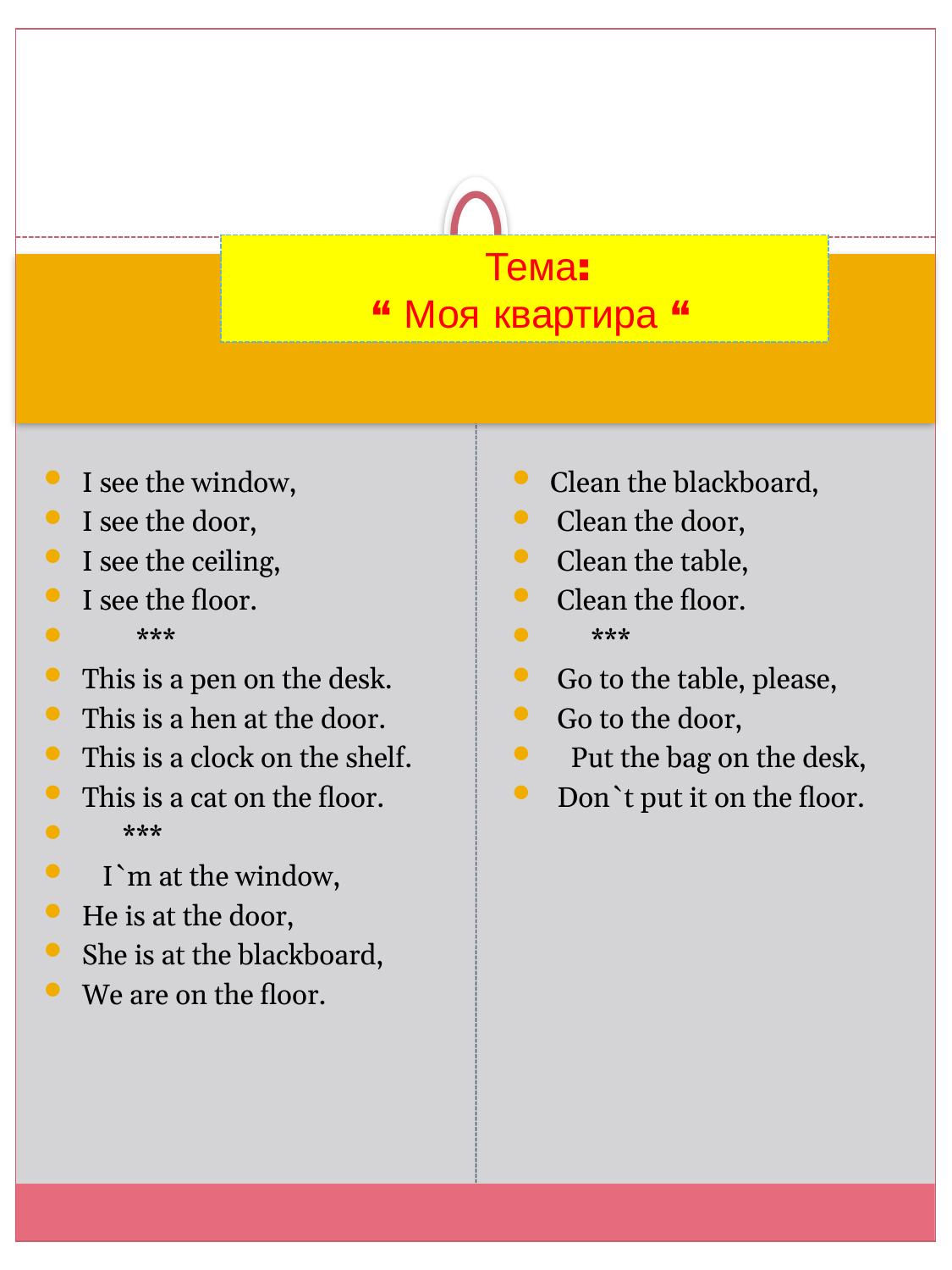

# Тема: “ Моя квартира “

Clean the blackboard,
 Clean the door,
 Clean the table,
 Clean the floor.
      ***
 Go to the table, please,
 Go to the door,
   Put the bag on the desk,
 Don`t put it on the floor.

I see the window,
I see the door,
I see the ceiling,
I see the floor.
        ***
This is a pen on the desk.
This is a hen at the door.
This is a clock on the shelf.
This is a cat on the floor.
      ***
   I`m at the window,
He is at the door,
She is at the blackboard,
We are on the floor.